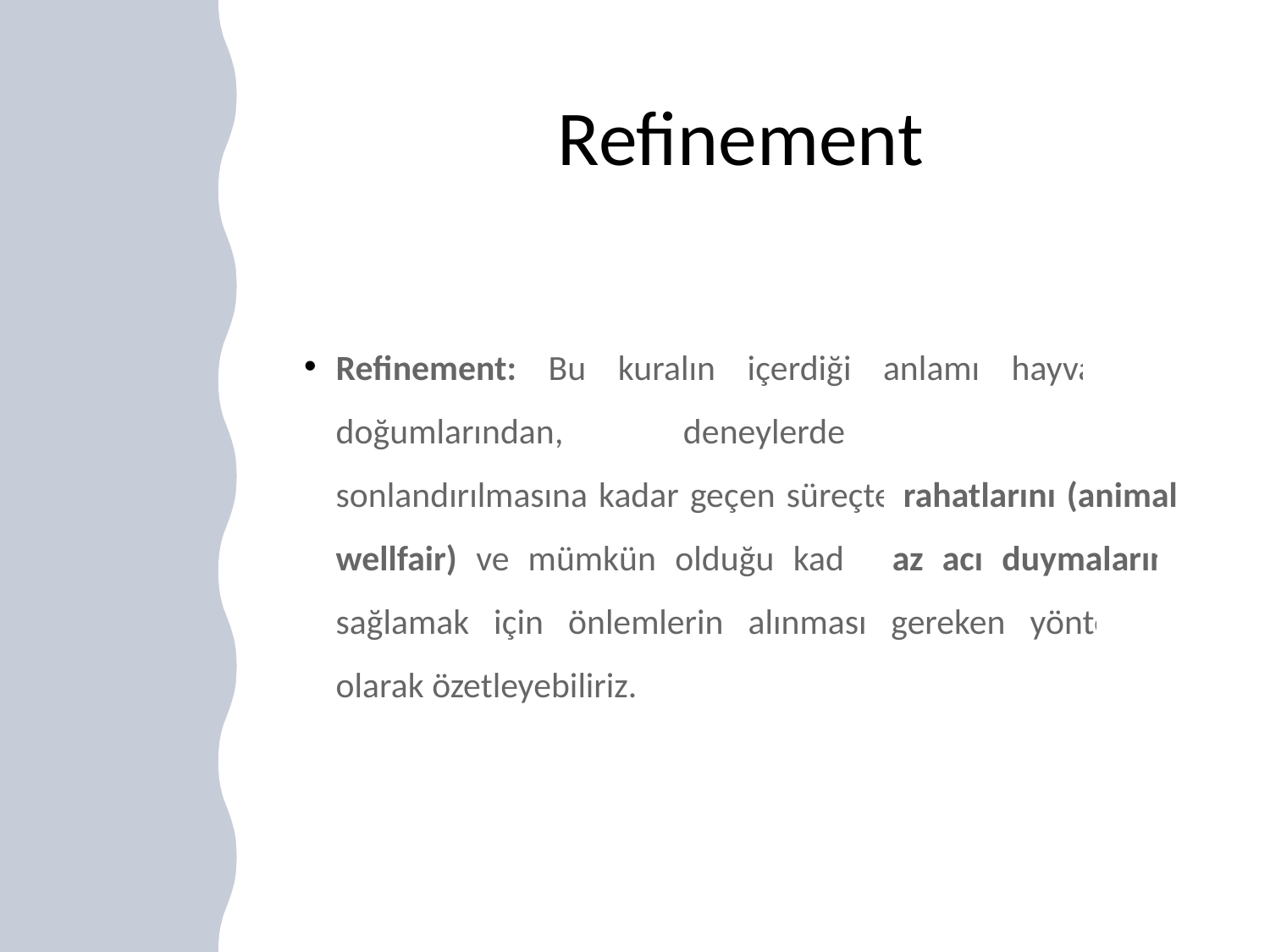

# Refinement
Refinement: Bu kuralın içerdiği anlamı hayvanların doğumlarından, deneylerde kullanımlarının sonlandırılmasına kadar geçen süreçte rahatlarını (animal wellfair) ve mümkün olduğu kadar az acı duymalarını sağlamak için önlemlerin alınması gereken yöntemler olarak özetleyebiliriz.